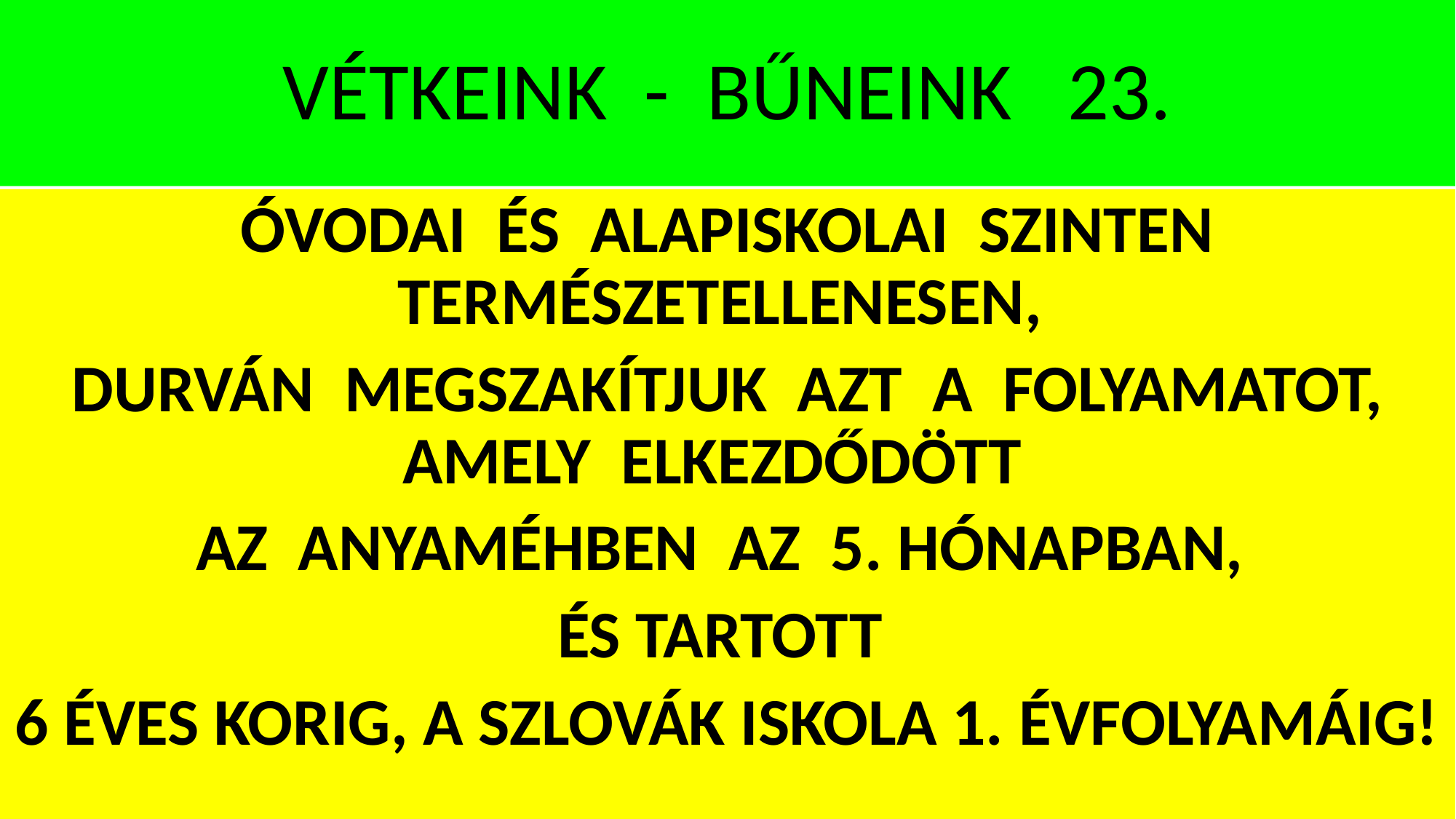

# VÉTKEINK  -  BŰNEINK   23.
ÓVODAI  ÉS  ALAPISKOLAI  SZINTEN TERMÉSZETELLENESEN,
DURVÁN  MEGSZAKÍTJUK  AZT  A  FOLYAMATOT, AMELY  ELKEZDŐDÖTT
AZ  ANYAMÉHBEN  AZ  5. HÓNAPBAN,
ÉS TARTOTT
6 ÉVES KORIG, A SZLOVÁK ISKOLA 1. ÉVFOLYAMÁIG!